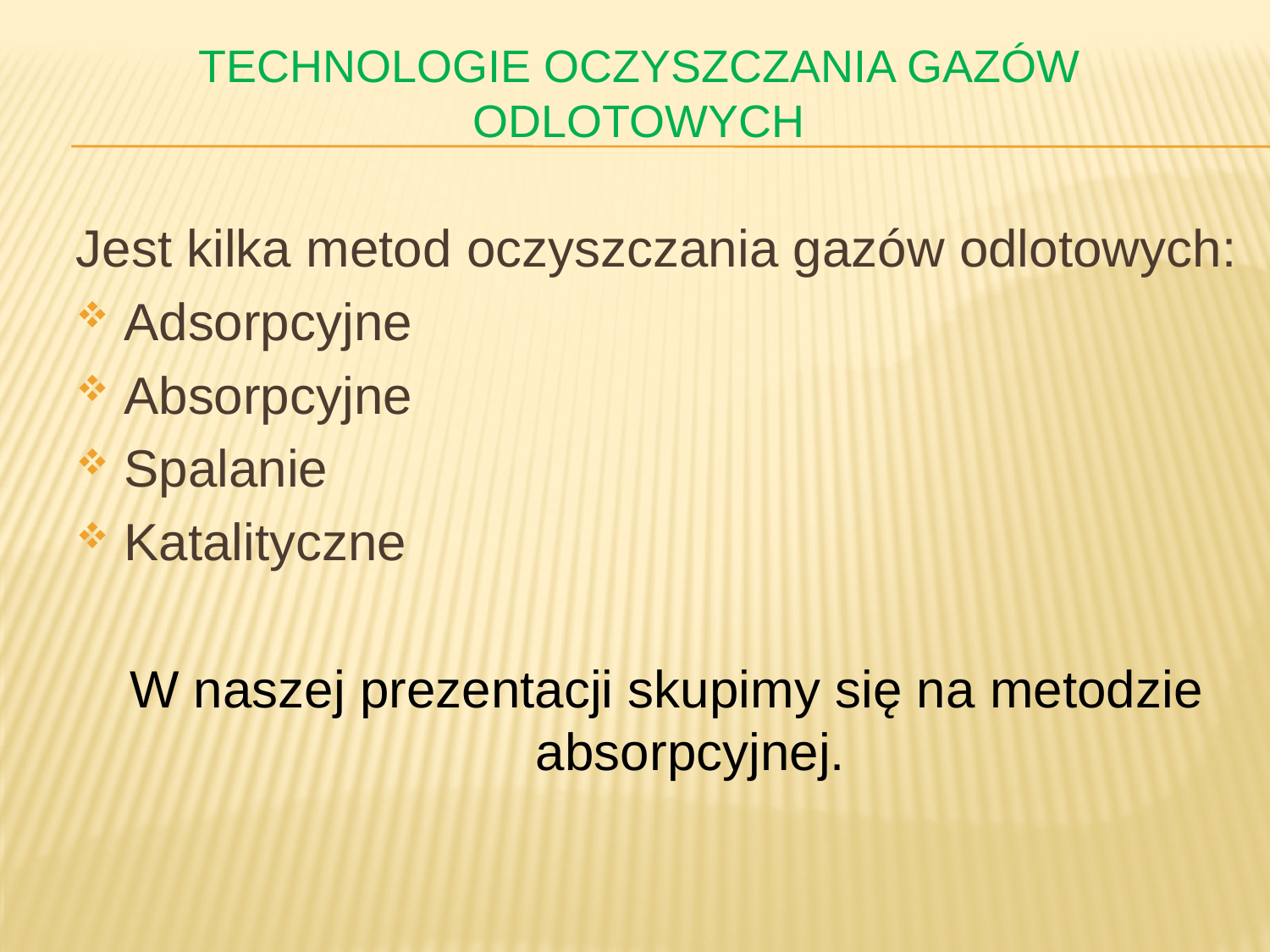

# Technologie oczyszczania gazów odlotowych
Jest kilka metod oczyszczania gazów odlotowych:
Adsorpcyjne
Absorpcyjne
Spalanie
Katalityczne

W naszej prezentacji skupimy się na metodzie absorpcyjnej.